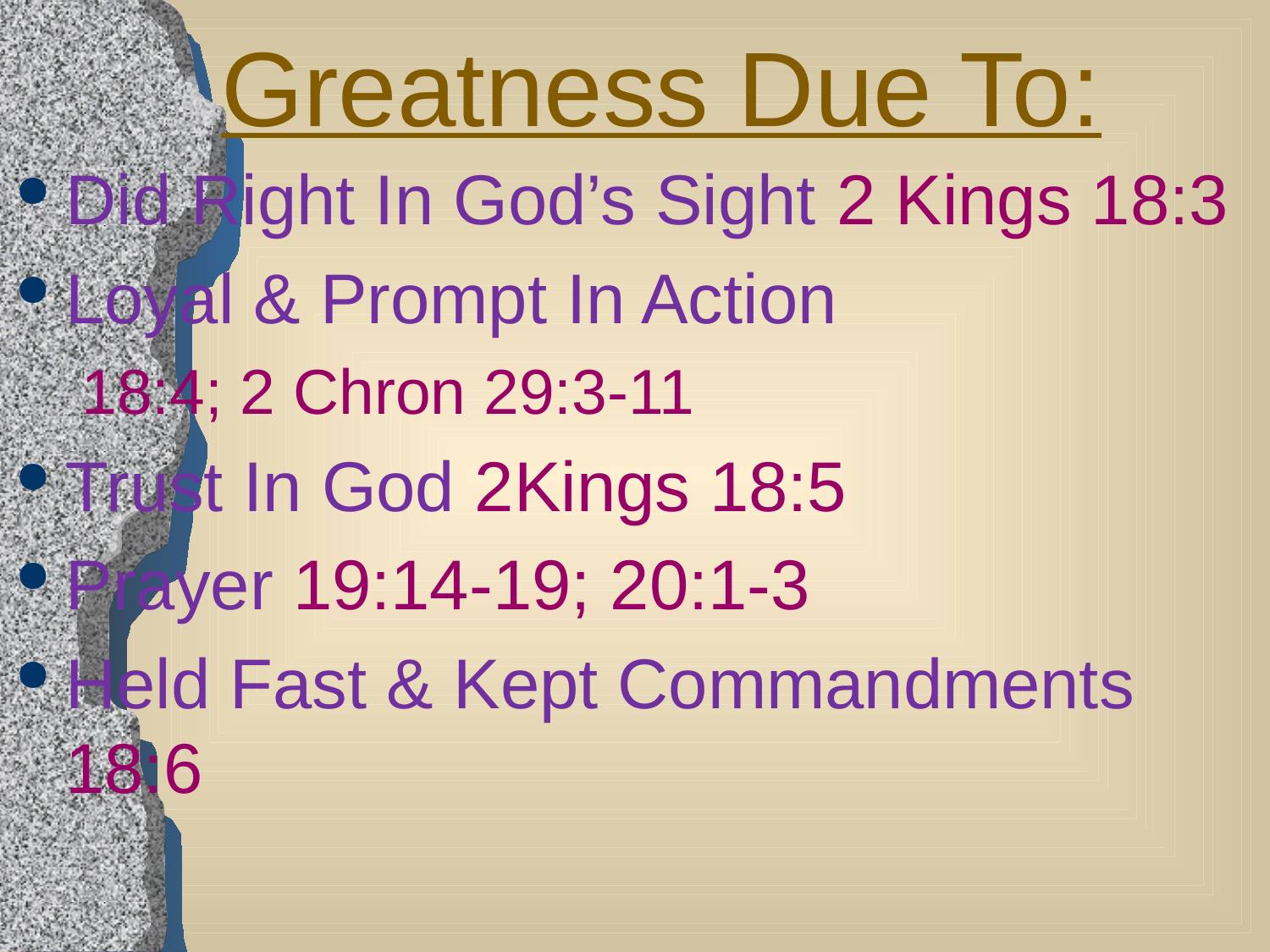

# Greatness Due To:
Did Right In God’s Sight 2 Kings 18:3
Loyal & Prompt In Action
18:4; 2 Chron 29:3-11
Trust In God 2Kings 18:5
Prayer 19:14-19; 20:1-3
Held Fast & Kept Commandments 18:6